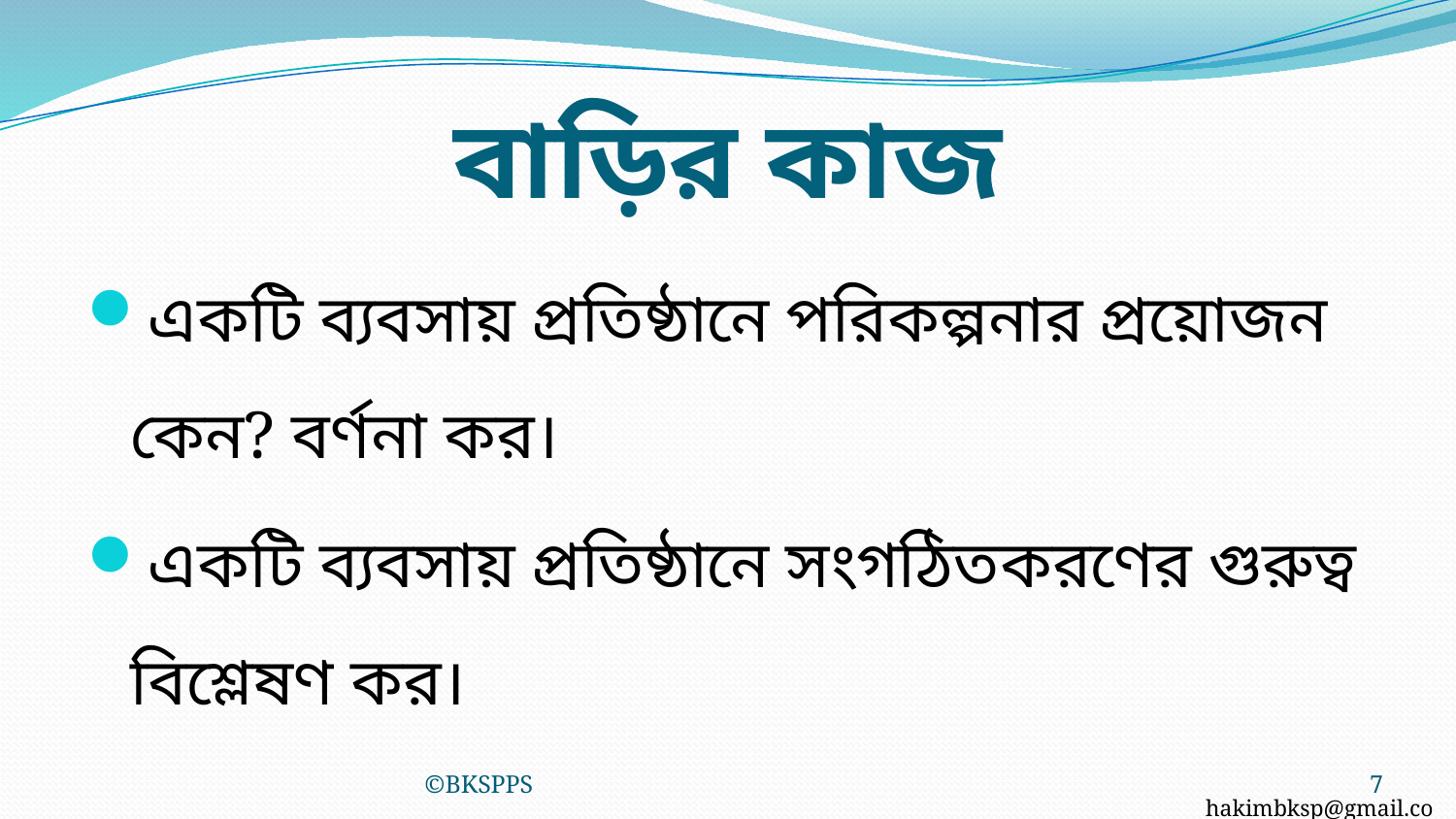

# বাড়ির কাজ
একটি ব্যবসায় প্রতিষ্ঠানে পরিকল্পনার প্রয়োজন কেন? বর্ণনা কর।
একটি ব্যবসায় প্রতিষ্ঠানে সংগঠিতকরণের গুরুত্ব বিশ্লেষণ কর।
©BKSPPS
7
hakimbksp@gmail.com